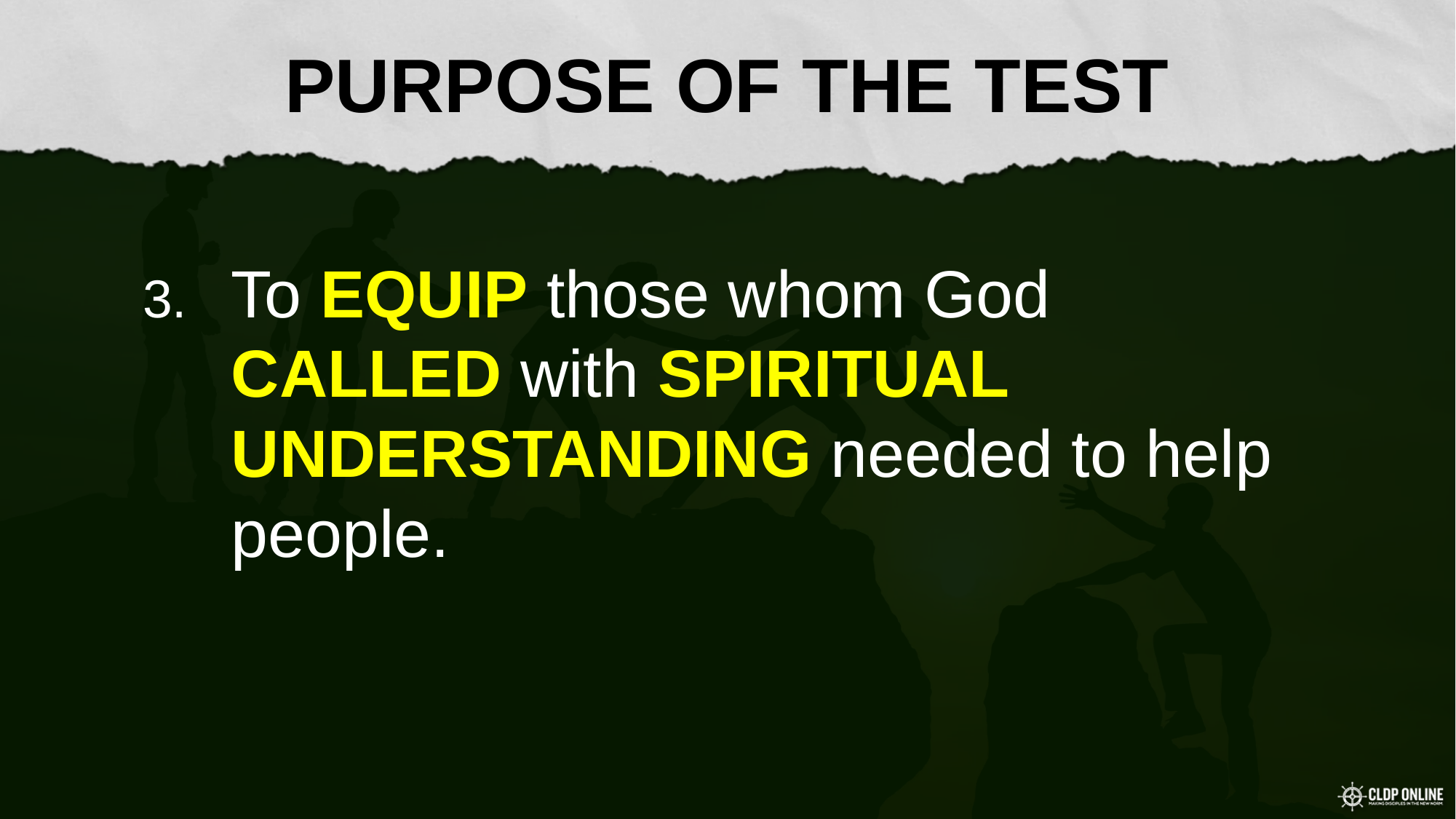

PURPOSE OF THE TEST
#
To EQUIP those whom God CALLED with SPIRITUAL UNDERSTANDING needed to help people.